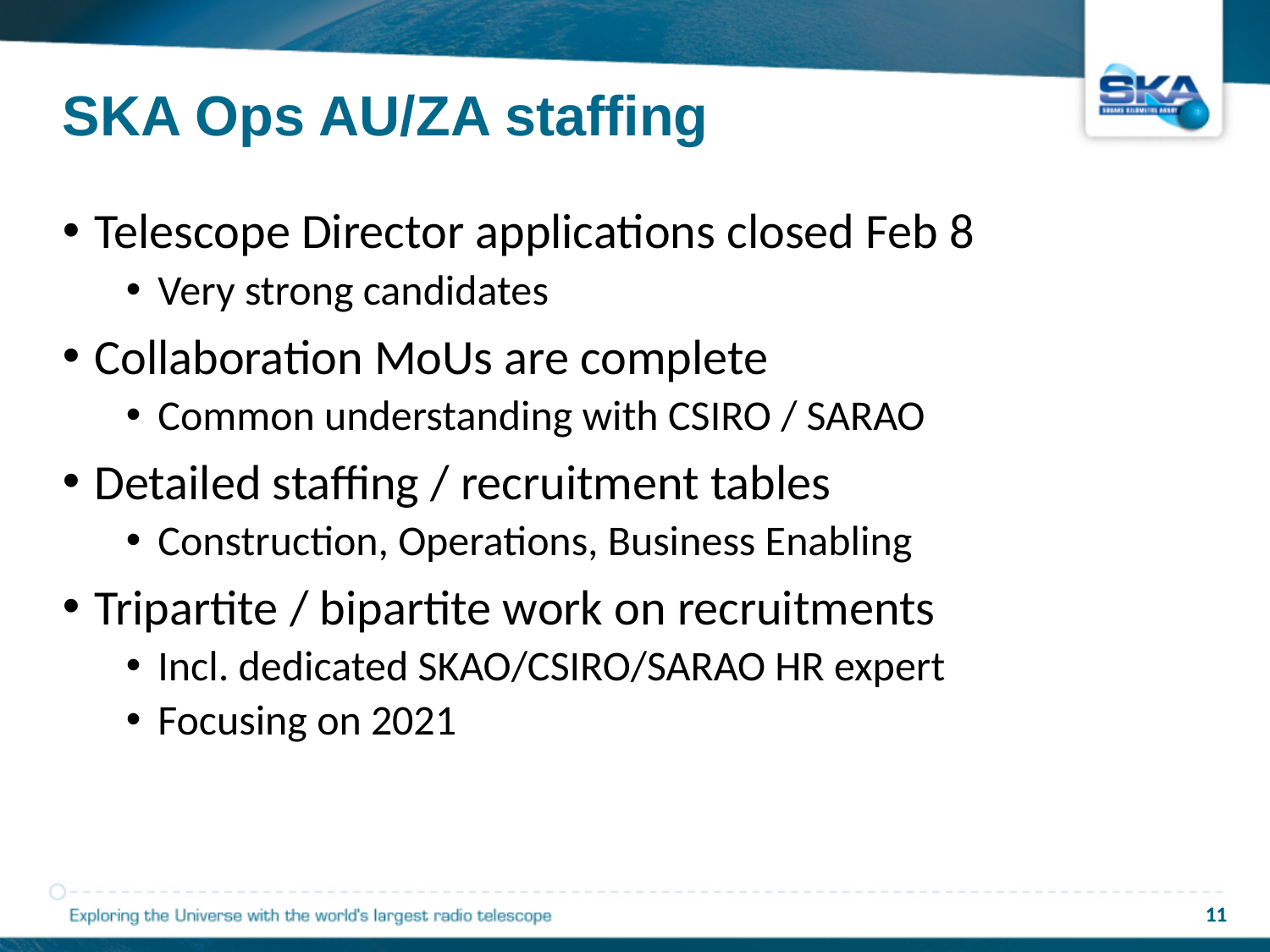

# SKA Ops AU/ZA staffing
Telescope Director applications closed Feb 8
Very strong candidates
Collaboration MoUs are complete
Common understanding with CSIRO / SARAO
Detailed staffing / recruitment tables
Construction, Operations, Business Enabling
Tripartite / bipartite work on recruitments
Incl. dedicated SKAO/CSIRO/SARAO HR expert
Focusing on 2021